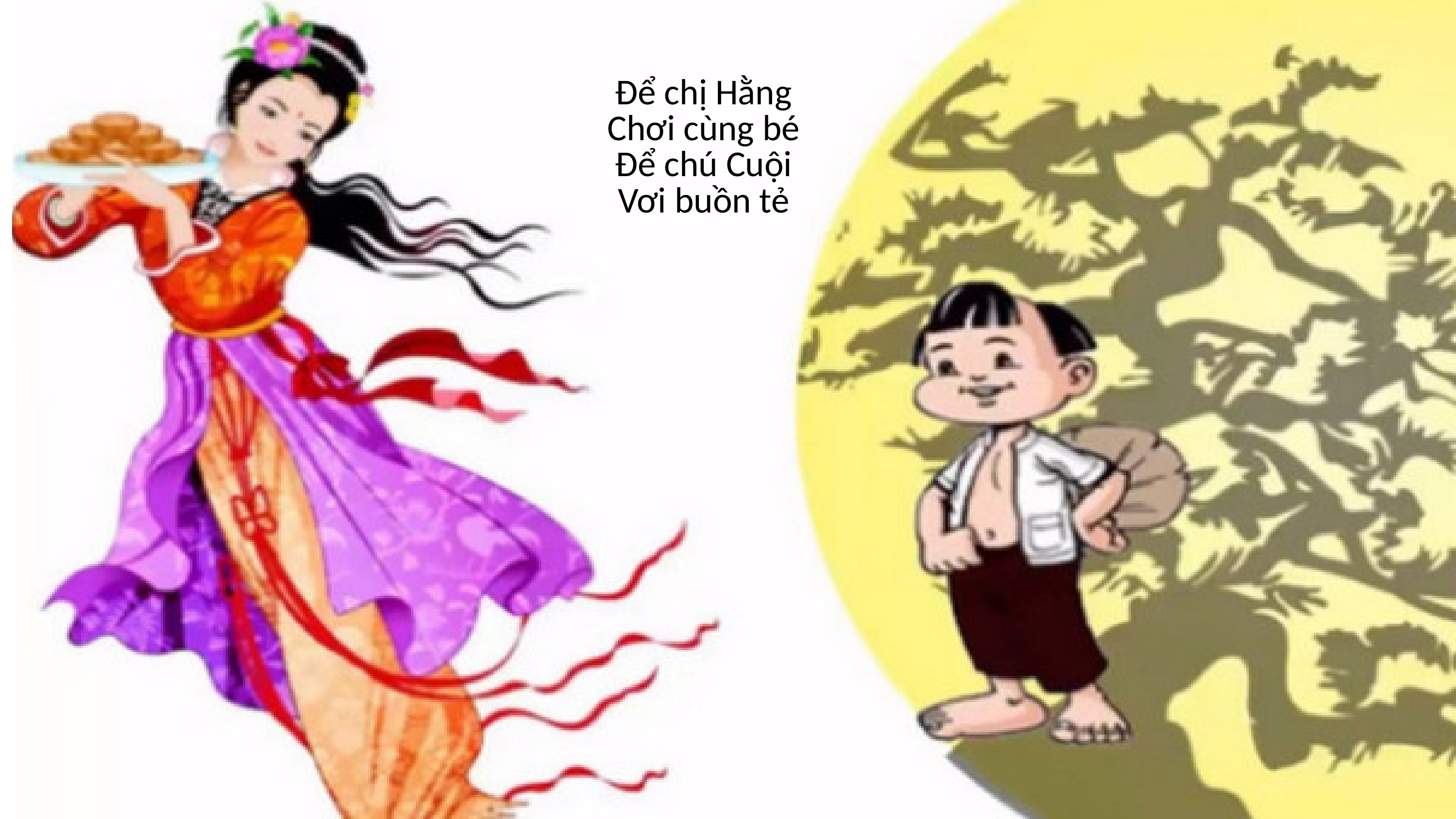

Để chị Hằng
Chơi cùng bé
Để chú Cuội
Vơi buồn tẻ